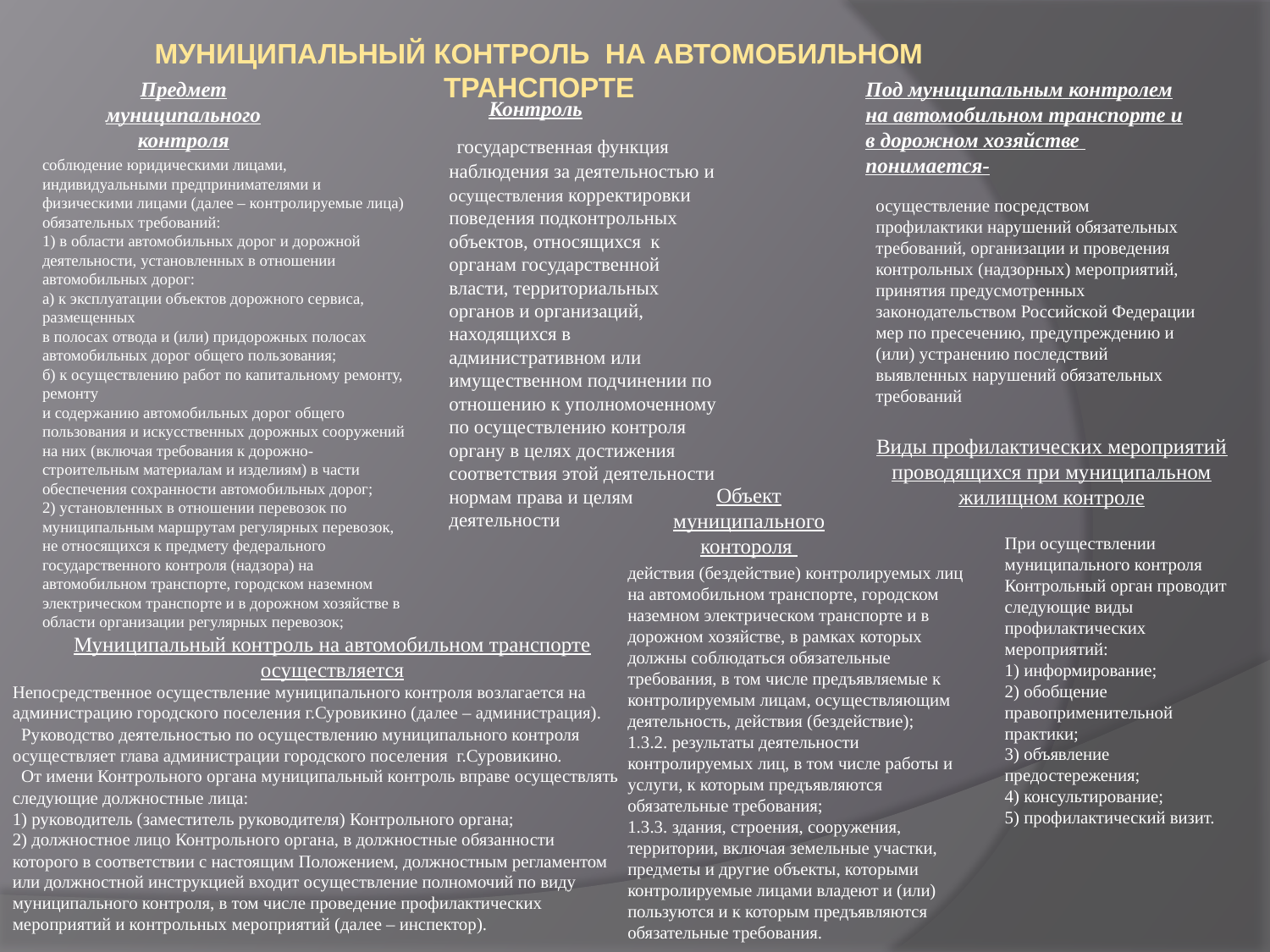

# Муниципальный контроль  на автомобильном транспорте
Предмет муниципального контроля
Под муниципальным контролем на автомобильном транспорте и в дорожном хозяйстве  понимается-
Контроль
 государственная функция наблюдения за деятельностью и осуществления корректировки поведения подконтрольных объектов, относящихся  к органам государственной власти, территориальных органов и организаций, находящихся в административном или имущественном подчинении по отношению к уполномоченному по осуществлению контроля органу в целях достижения соответствия этой деятельности нормам права и целям деятельности
соблюдение юридическими лицами, индивидуальными предпринимателями и физическими лицами (далее – контролируемые лица) обязательных требований:
1) в области автомобильных дорог и дорожной деятельности, установленных в отношении автомобильных дорог:
а) к эксплуатации объектов дорожного сервиса, размещенных
в полосах отвода и (или) придорожных полосах автомобильных дорог общего пользования;
б) к осуществлению работ по капитальному ремонту, ремонту
и содержанию автомобильных дорог общего пользования и искусственных дорожных сооружений на них (включая требования к дорожно-строительным материалам и изделиям) в части обеспечения сохранности автомобильных дорог;
2) установленных в отношении перевозок по муниципальным маршрутам регулярных перевозок, не относящихся к предмету федерального государственного контроля (надзора) на автомобильном транспорте, городском наземном электрическом транспорте и в дорожном хозяйстве в области организации регулярных перевозок;
осуществление посредством профилактики нарушений обязательных требований, организации и проведения контрольных (надзорных) мероприятий, принятия предусмотренных законодательством Российской Федерации мер по пресечению, предупреждению и (или) устранению последствий выявленных нарушений обязательных требований

Виды профилактических мероприятий проводящихся при муниципальном жилищном контроле
Объект муниципального контороля
При осуществлении муниципального контроля Контрольный орган проводит следующие виды профилактических мероприятий:
1) информирование;
2) обобщение правоприменительной практики;
3) объявление предостережения;
4) консультирование;
5) профилактический визит.
действия (бездействие) контролируемых лиц на автомобильном транспорте, городском наземном электрическом транспорте и в дорожном хозяйстве, в рамках которых должны соблюдаться обязательные требования, в том числе предъявляемые к контролируемым лицам, осуществляющим деятельность, действия (бездействие);
1.3.2. результаты деятельности контролируемых лиц, в том числе работы и услуги, к которым предъявляются обязательные требования;
1.3.3. здания, строения, сооружения, территории, включая земельные участки, предметы и другие объекты, которыми контролируемые лицами владеют и (или) пользуются и к которым предъявляются обязательные требования.

Муниципальный контроль на автомобильном транспорте осуществляется
Непосредственное осуществление муниципального контроля возлагается на администрацию городского поселения г.Суровикино (далее – администрация).
  Руководство деятельностью по осуществлению муниципального контроля осуществляет глава администрации городского поселения  г.Суровикино.
  От имени Контрольного органа муниципальный контроль вправе осуществлять следующие должностные лица:
1) руководитель (заместитель руководителя) Контрольного органа;
2) должностное лицо Контрольного органа, в должностные обязанности которого в соответствии с настоящим Положением, должностным регламентом или должностной инструкцией входит осуществление полномочий по виду муниципального контроля, в том числе проведение профилактических мероприятий и контрольных мероприятий (далее – инспектор).